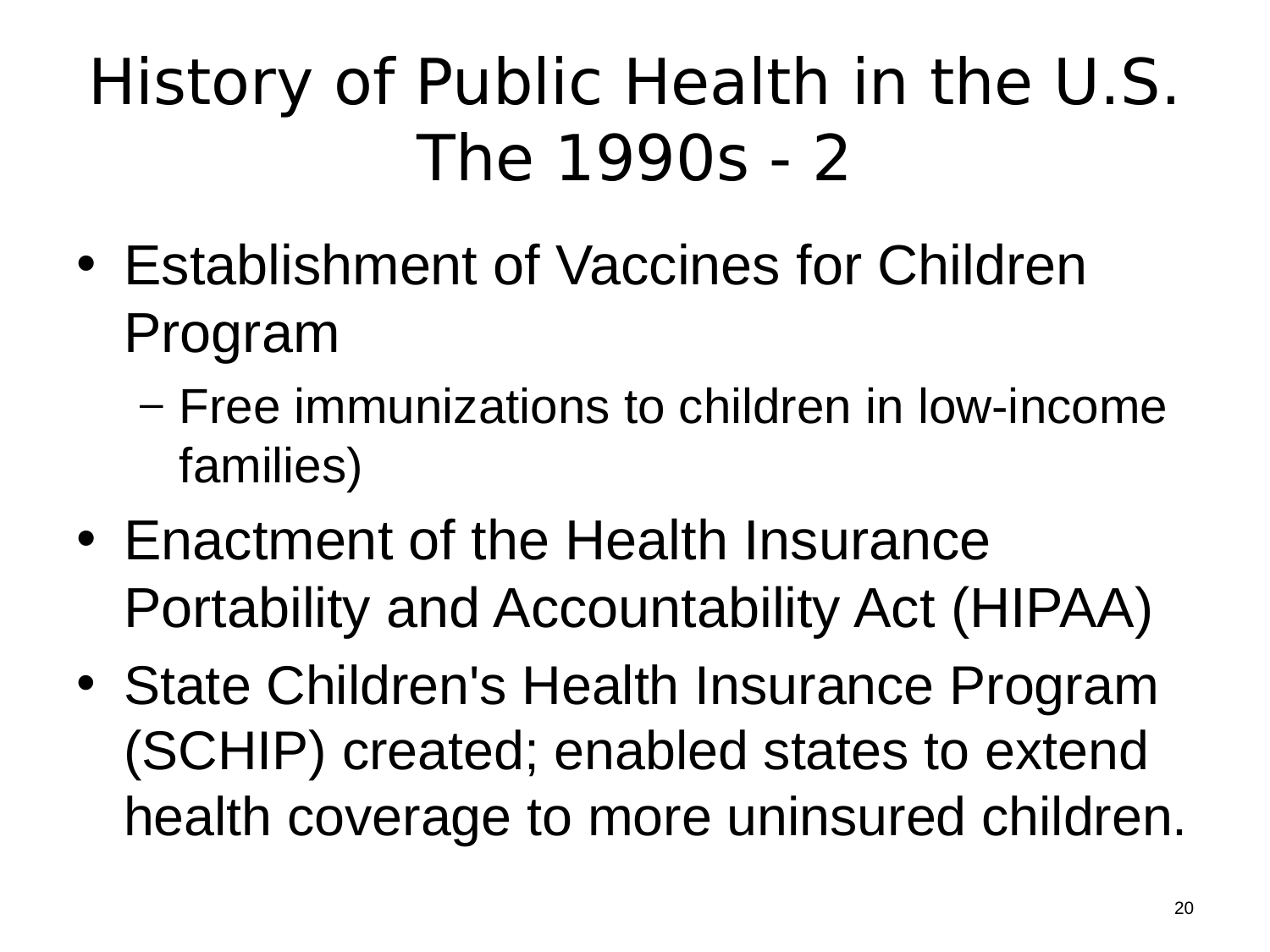

# History of Public Health in the U.S. The 1990s - 2
Establishment of Vaccines for Children Program
Free immunizations to children in low-income families)
Enactment of the Health Insurance Portability and Accountability Act (HIPAA)
State Children's Health Insurance Program (SCHIP) created; enabled states to extend health coverage to more uninsured children.
20